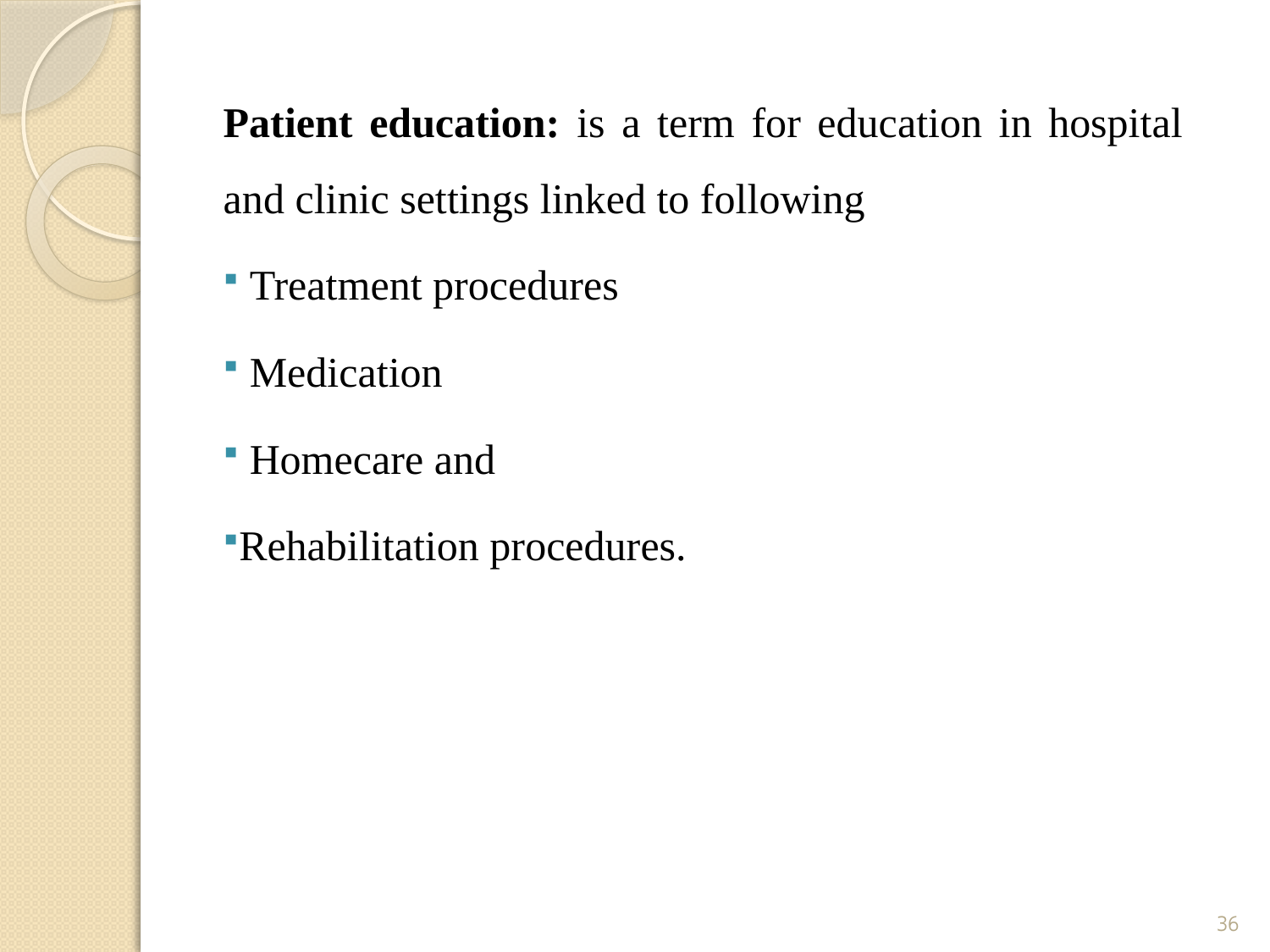

Patient education: is a term for education in hospital and clinic settings linked to following
 Treatment procedures
 Medication
 Homecare and
Rehabilitation procedures.
36